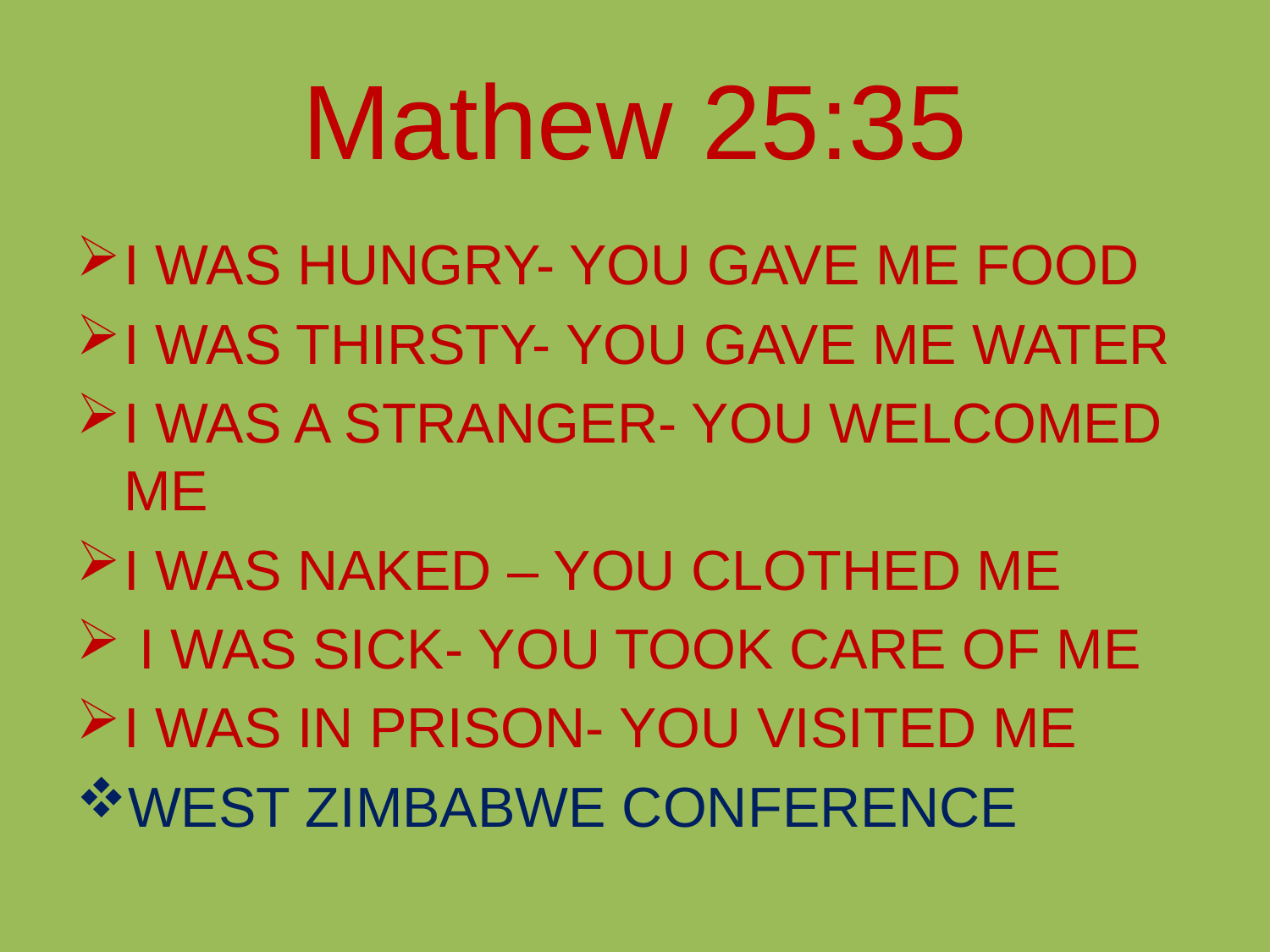

# Mathew 25:35
I WAS HUNGRY- YOU GAVE ME FOOD
I WAS THIRSTY- YOU GAVE ME WATER
I WAS A STRANGER- YOU WELCOMED ME
I WAS NAKED – YOU CLOTHED ME
 I WAS SICK- YOU TOOK CARE OF ME
I WAS IN PRISON- YOU VISITED ME
WEST ZIMBABWE CONFERENCE